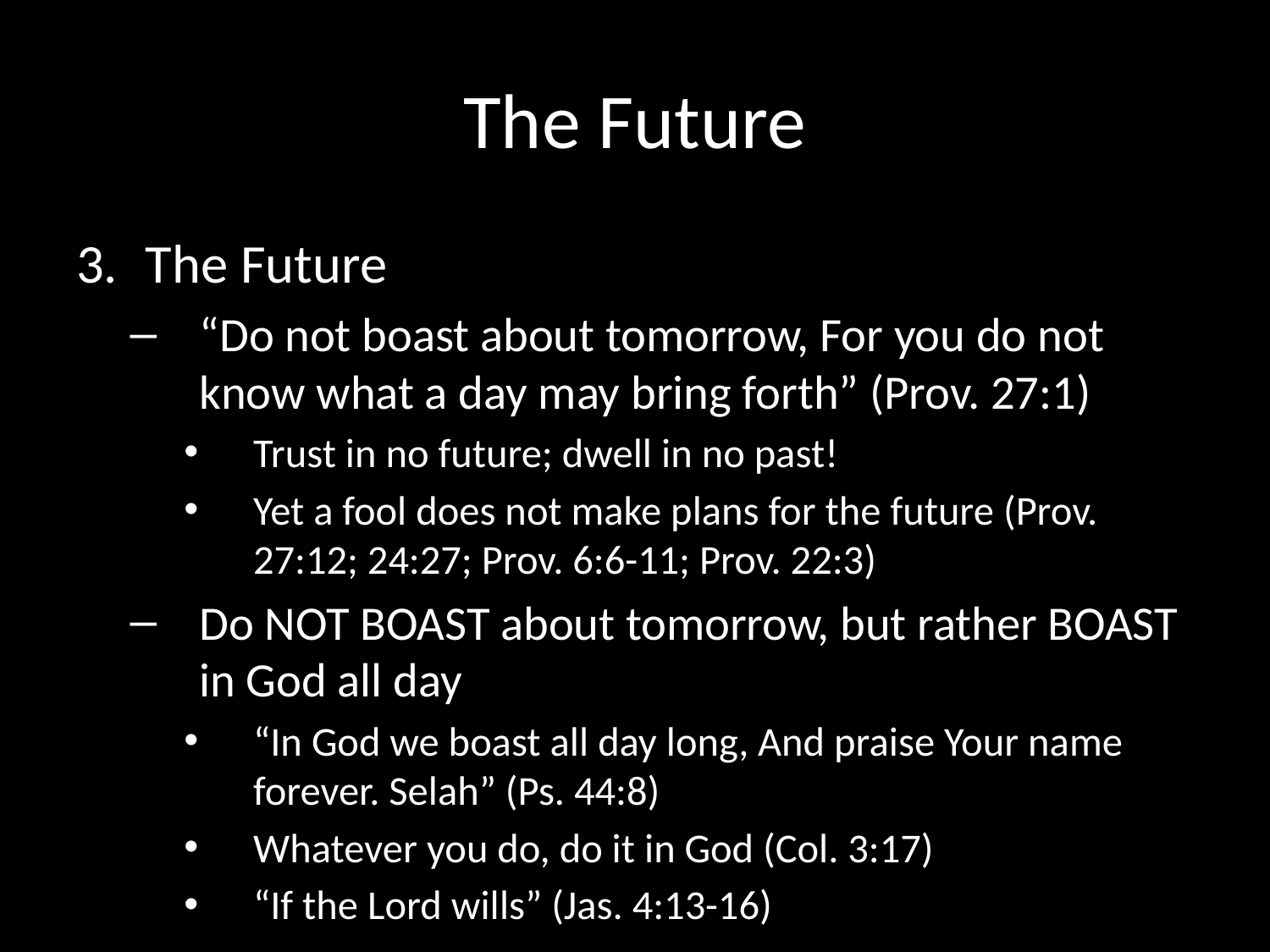

# The Future
The Future
“Do not boast about tomorrow, For you do not know what a day may bring forth” (Prov. 27:1)
Trust in no future; dwell in no past!
Yet a fool does not make plans for the future (Prov. 27:12; 24:27; Prov. 6:6-11; Prov. 22:3)
Do NOT BOAST about tomorrow, but rather BOAST in God all day
“In God we boast all day long, And praise Your name forever. Selah” (Ps. 44:8)
Whatever you do, do it in God (Col. 3:17)
“If the Lord wills” (Jas. 4:13-16)